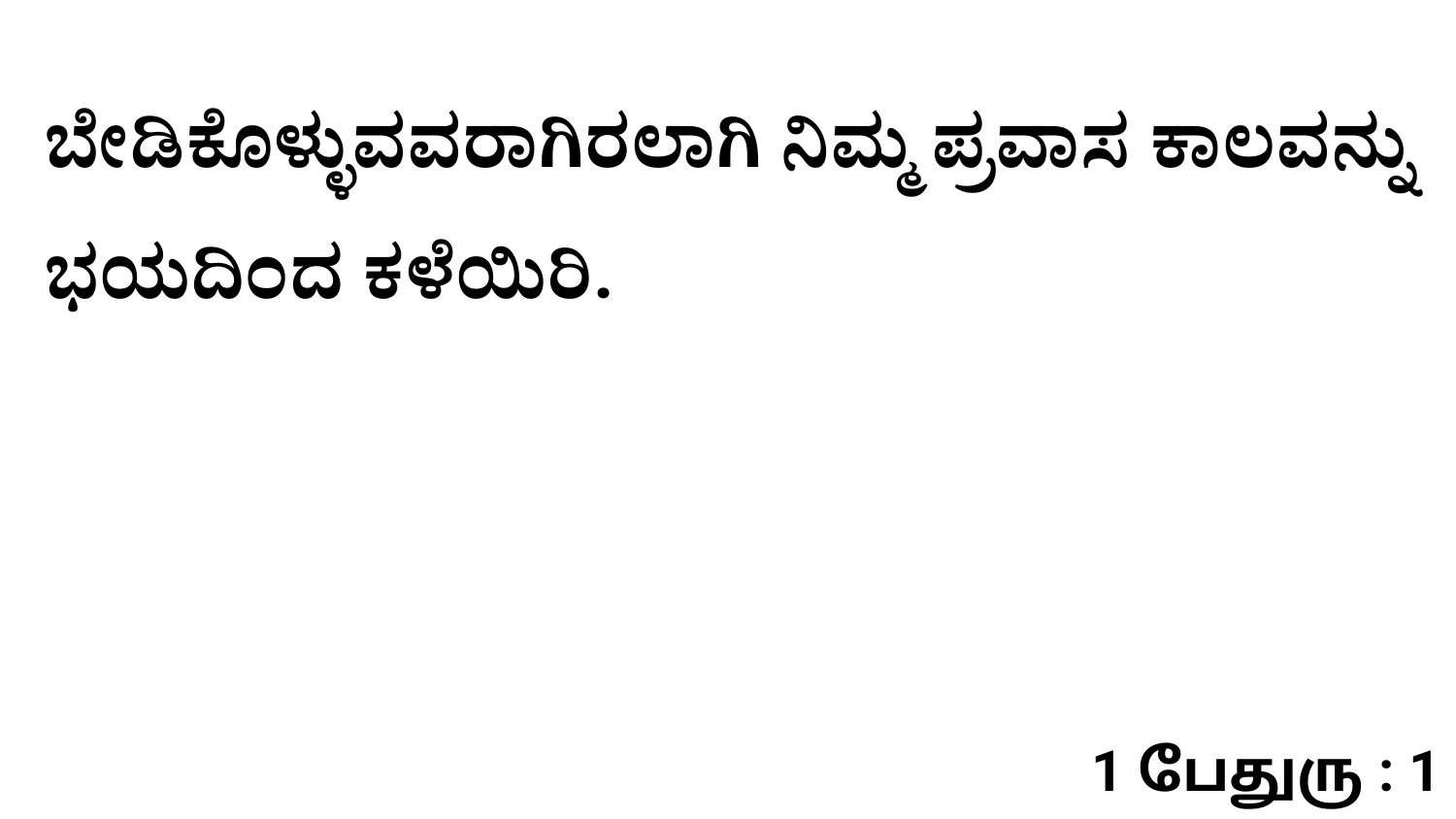

ಬೇಡಿಕೊಳ್ಳುವವರಾಗಿರಲಾಗಿ ನಿಮ್ಮ ಪ್ರವಾಸ ಕಾಲವನ್ನು ಭಯದಿಂದ ಕಳೆಯಿರಿ.
1 பேதுரு : 1